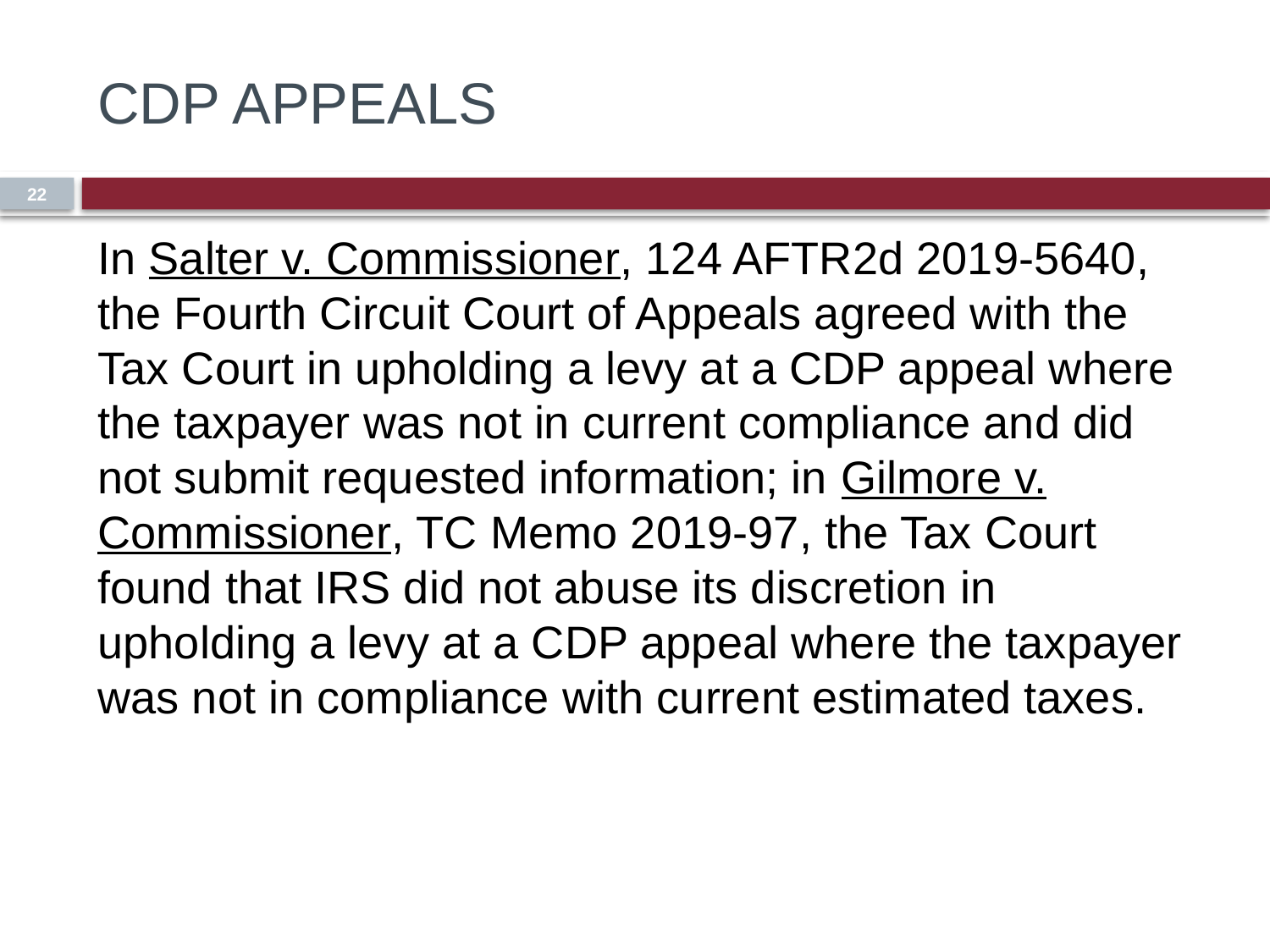

# CDP Appeals
22
In Salter v. Commissioner, 124 AFTR2d 2019-5640, the Fourth Circuit Court of Appeals agreed with the Tax Court in upholding a levy at a CDP appeal where the taxpayer was not in current compliance and did not submit requested information; in Gilmore v. Commissioner, TC Memo 2019-97, the Tax Court found that IRS did not abuse its discretion in upholding a levy at a CDP appeal where the taxpayer was not in compliance with current estimated taxes.